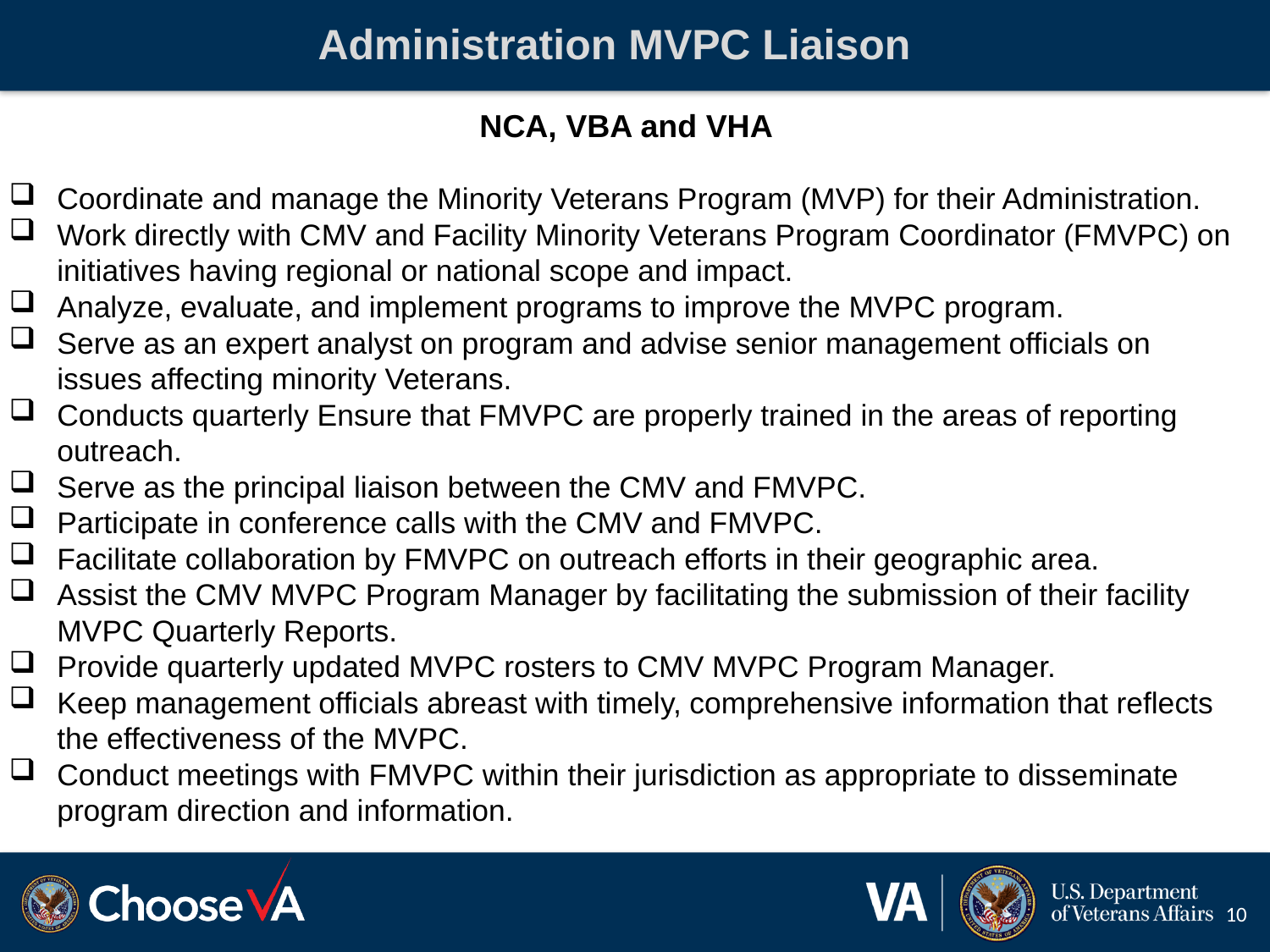

# Administration MVPC Liaison

NCA, VBA and VHA

Coordinate and manage the Minority Veterans Program (MVP) for their Administration.
Work directly with CMV and Facility Minority Veterans Program Coordinator (FMVPC) on initiatives having regional or national scope and impact.
Analyze, evaluate, and implement programs to improve the MVPC program.
Serve as an expert analyst on program and advise senior management officials on issues affecting minority Veterans.
Conducts quarterly Ensure that FMVPC are properly trained in the areas of reporting outreach.
Serve as the principal liaison between the CMV and FMVPC.
Participate in conference calls with the CMV and FMVPC.
Facilitate collaboration by FMVPC on outreach efforts in their geographic area.
Assist the CMV MVPC Program Manager by facilitating the submission of their facility MVPC Quarterly Reports.
Provide quarterly updated MVPC rosters to CMV MVPC Program Manager.
Keep management officials abreast with timely, comprehensive information that reflects the effectiveness of the MVPC.
Conduct meetings with FMVPC within their jurisdiction as appropriate to disseminate program direction and information.
10